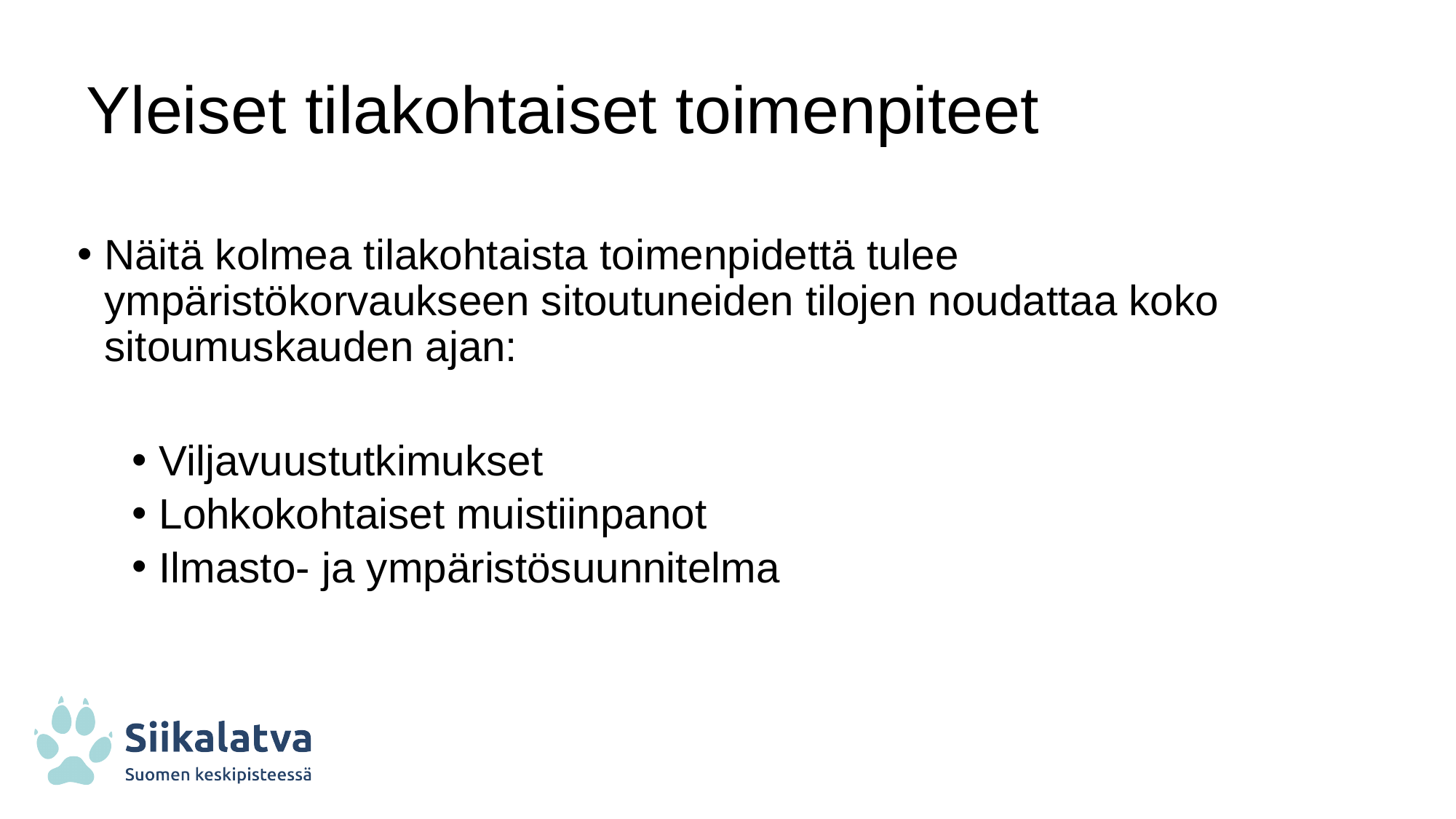

# Yleiset tilakohtaiset toimenpiteet
Näitä kolmea tilakohtaista toimenpidettä tulee ympäristökorvaukseen sitoutuneiden tilojen noudattaa koko sitoumuskauden ajan:

Viljavuustutkimukset
Lohkokohtaiset muistiinpanot
Ilmasto- ja ympäristösuunnitelma